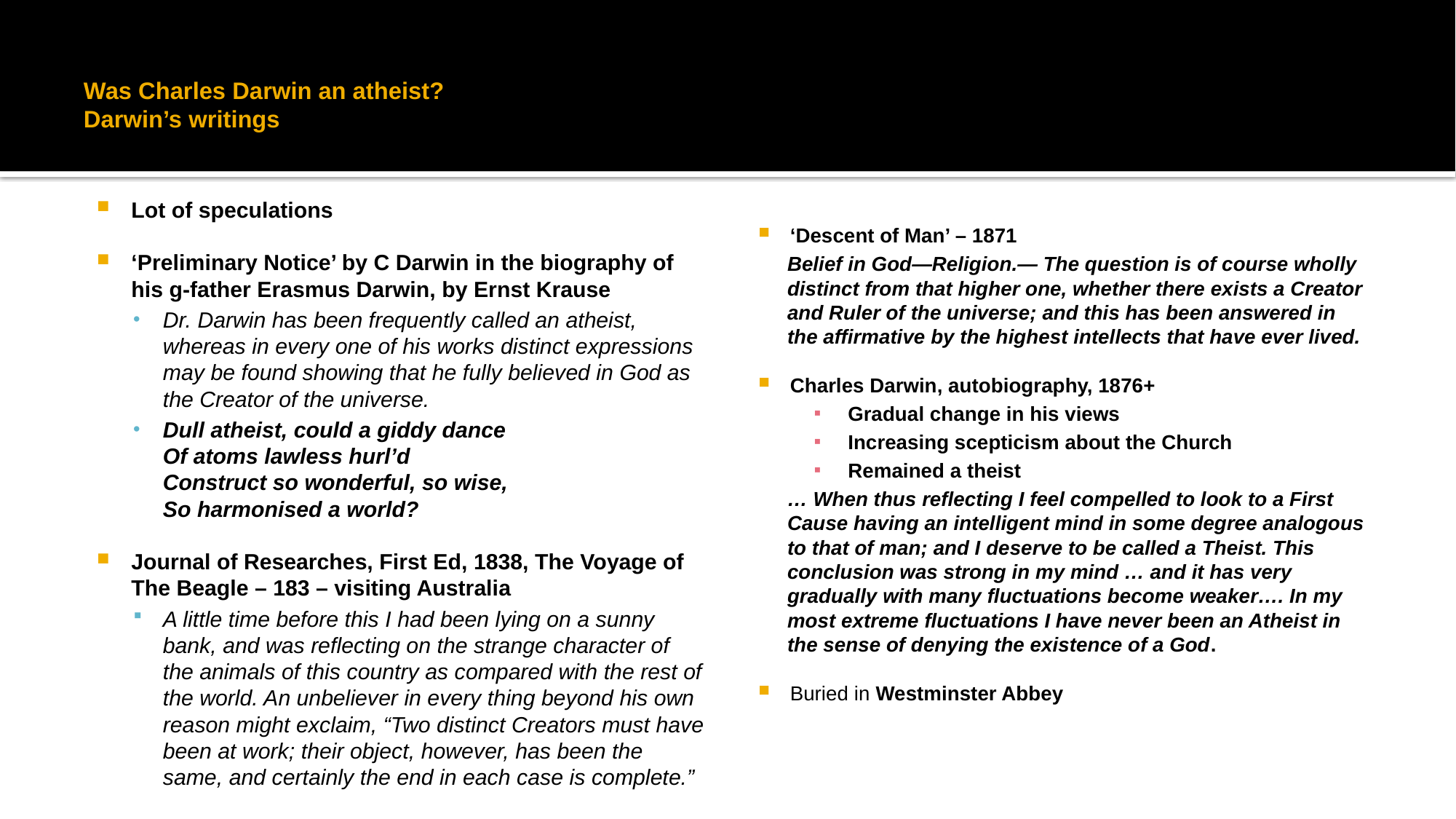

# Was Charles Darwin an atheist? Darwin’s writings
Lot of speculations

‘Preliminary Notice’ by C Darwin in the biography of his g-father Erasmus Darwin, by Ernst Krause
Dr. Darwin has been frequently called an atheist, whereas in every one of his works distinct expressions may be found showing that he fully believed in God as the Creator of the universe.
Dull atheist, could a giddy dance
Of atoms lawless hurl’d
Construct so wonderful, so wise,
So harmonised a world?

Journal of Researches, First Ed, 1838, The Voyage of The Beagle – 183 – visiting Australia
A little time before this I had been lying on a sunny bank, and was reflecting on the strange character of the animals of this country as compared with the rest of the world. An unbeliever in every thing beyond his own reason might exclaim, “Two distinct Creators must have been at work; their object, however, has been the same, and certainly the end in each case is complete.”

‘Descent of Man’ – 1871
Belief in God—Religion.— The question is of course wholly distinct from that higher one, whether there exists a Creator and Ruler of the universe; and this has been answered in the affirmative by the highest intellects that have ever lived.

Charles Darwin, autobiography, 1876+
Gradual change in his views
Increasing scepticism about the Church
Remained a theist
… When thus reflecting I feel compelled to look to a First Cause having an intelligent mind in some degree analogous to that of man; and I deserve to be called a Theist. This conclusion was strong in my mind … and it has very gradually with many fluctuations become weaker…. In my most extreme fluctuations I have never been an Atheist in the sense of denying the existence of a God.

Buried in Westminster Abbey